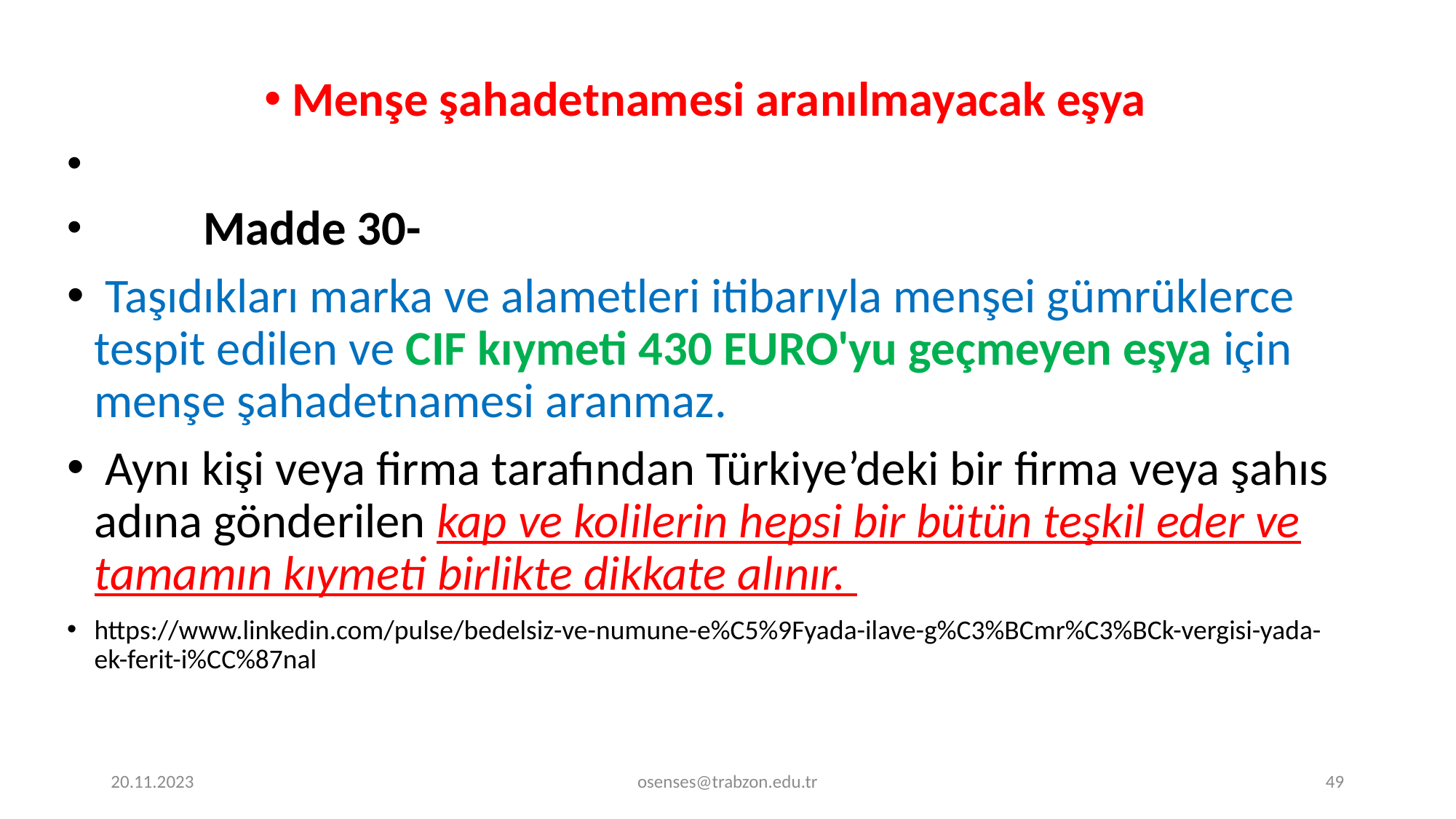

Menşe şahadetnamesi aranılmayacak eşya

	Madde 30-
 Taşıdıkları marka ve alametleri itibarıyla menşei gümrüklerce tespit edilen ve CIF kıymeti 430 EURO'yu geçmeyen eşya için menşe şahadetnamesi aranmaz.
 Aynı kişi veya firma tarafından Türkiye’deki bir firma veya şahıs adına gönderilen kap ve kolilerin hepsi bir bütün teşkil eder ve tamamın kıymeti birlikte dikkate alınır.
https://www.linkedin.com/pulse/bedelsiz-ve-numune-e%C5%9Fyada-ilave-g%C3%BCmr%C3%BCk-vergisi-yada-ek-ferit-i%CC%87nal
20.11.2023
osenses@trabzon.edu.tr
49